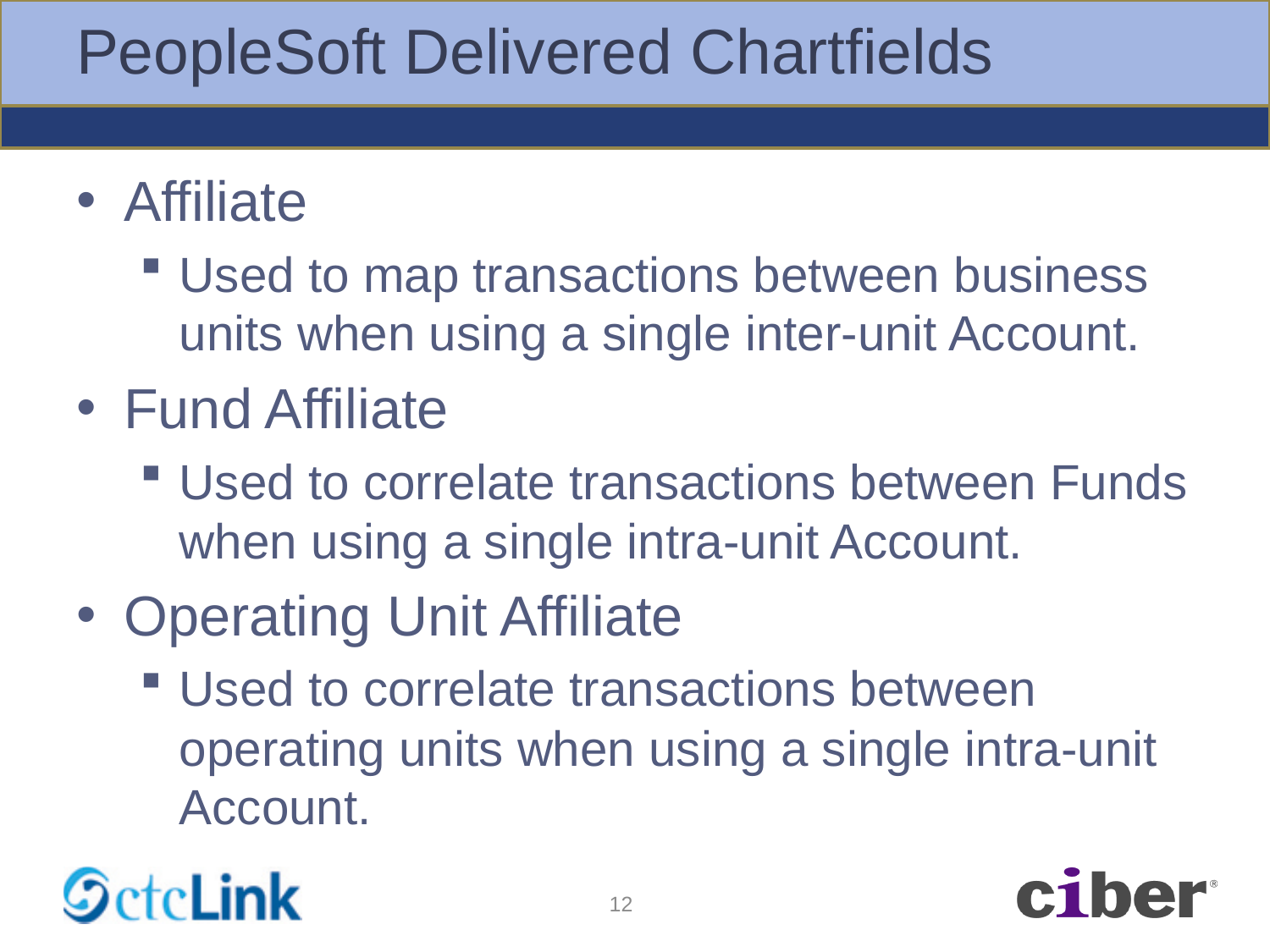

# PeopleSoft Delivered Chartfields
Affiliate
Used to map transactions between business units when using a single inter-unit Account.
Fund Affiliate
Used to correlate transactions between Funds when using a single intra-unit Account.
Operating Unit Affiliate
Used to correlate transactions between operating units when using a single intra-unit Account.
12